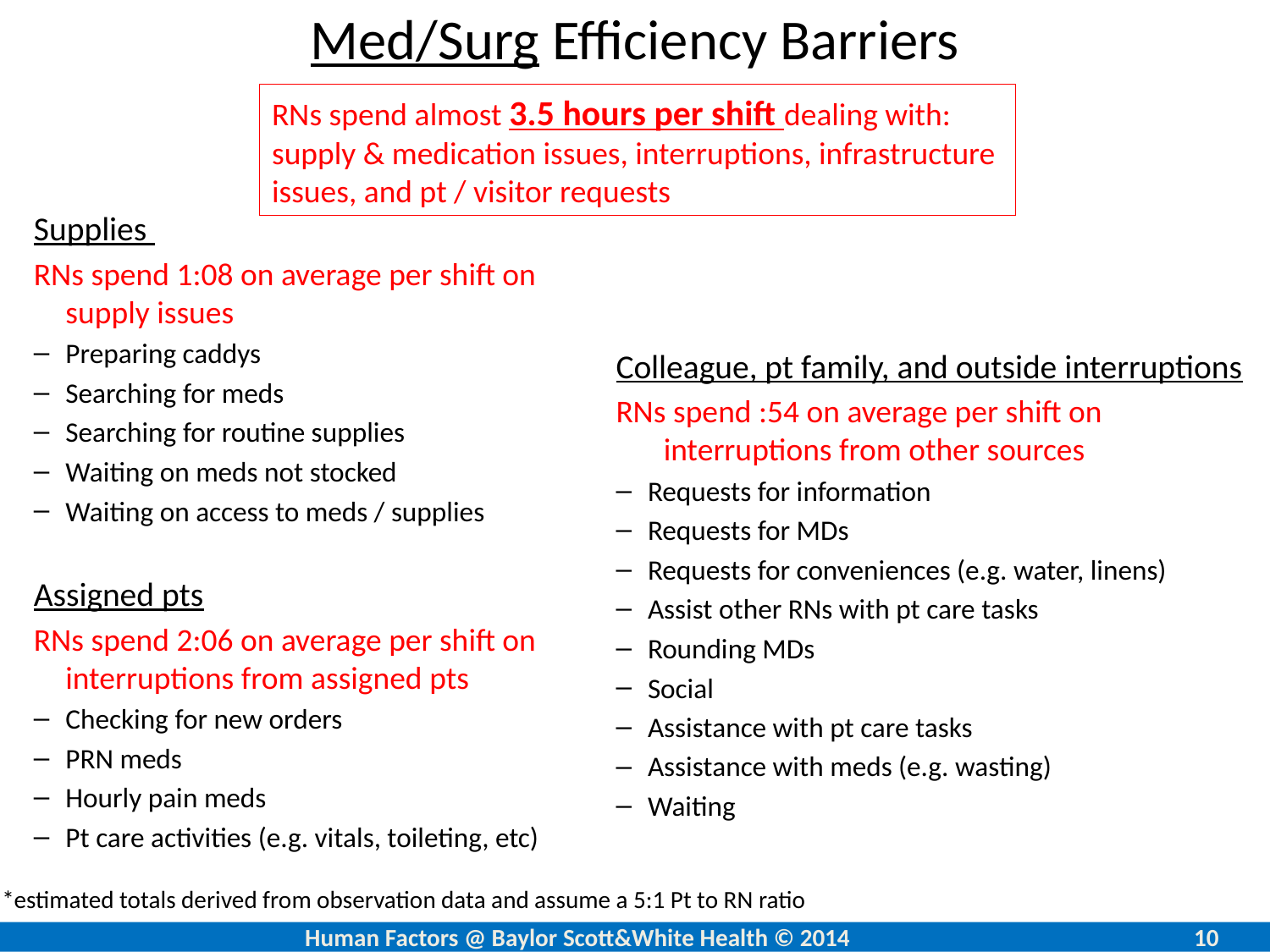

# Med/Surg Efficiency Barriers
RNs spend almost 3.5 hours per shift dealing with: supply & medication issues, interruptions, infrastructure issues, and pt / visitor requests
Supplies
RNs spend 1:08 on average per shift on supply issues
Preparing caddys
Searching for meds
Searching for routine supplies
Waiting on meds not stocked
Waiting on access to meds / supplies

Assigned pts
RNs spend 2:06 on average per shift on interruptions from assigned pts
Checking for new orders
PRN meds
Hourly pain meds
Pt care activities (e.g. vitals, toileting, etc)

Colleague, pt family, and outside interruptions
RNs spend :54 on average per shift on interruptions from other sources
Requests for information
Requests for MDs
Requests for conveniences (e.g. water, linens)
Assist other RNs with pt care tasks
Rounding MDs
Social
Assistance with pt care tasks
Assistance with meds (e.g. wasting)
Waiting

*estimated totals derived from observation data and assume a 5:1 Pt to RN ratio
		Human Factors @ Baylor Scott&White Health © 2014			10